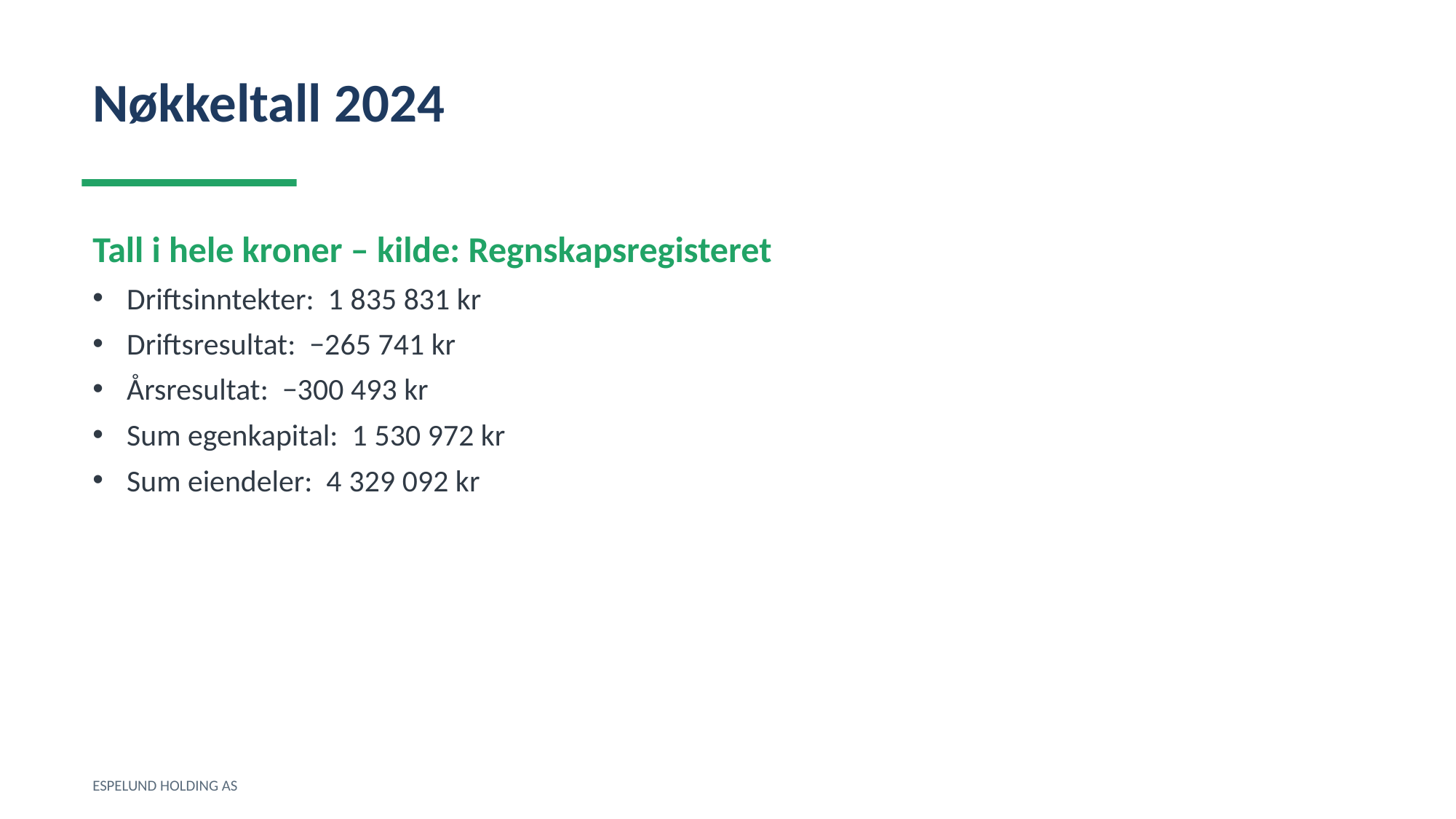

Nøkkeltall 2024

Tall i hele kroner – kilde: Regnskapsregisteret
Driftsinntekter:  1 835 831 kr
Driftsresultat:  −265 741 kr
Årsresultat:  −300 493 kr
Sum egenkapital:  1 530 972 kr
Sum eiendeler:  4 329 092 kr
ESPELUND HOLDING AS